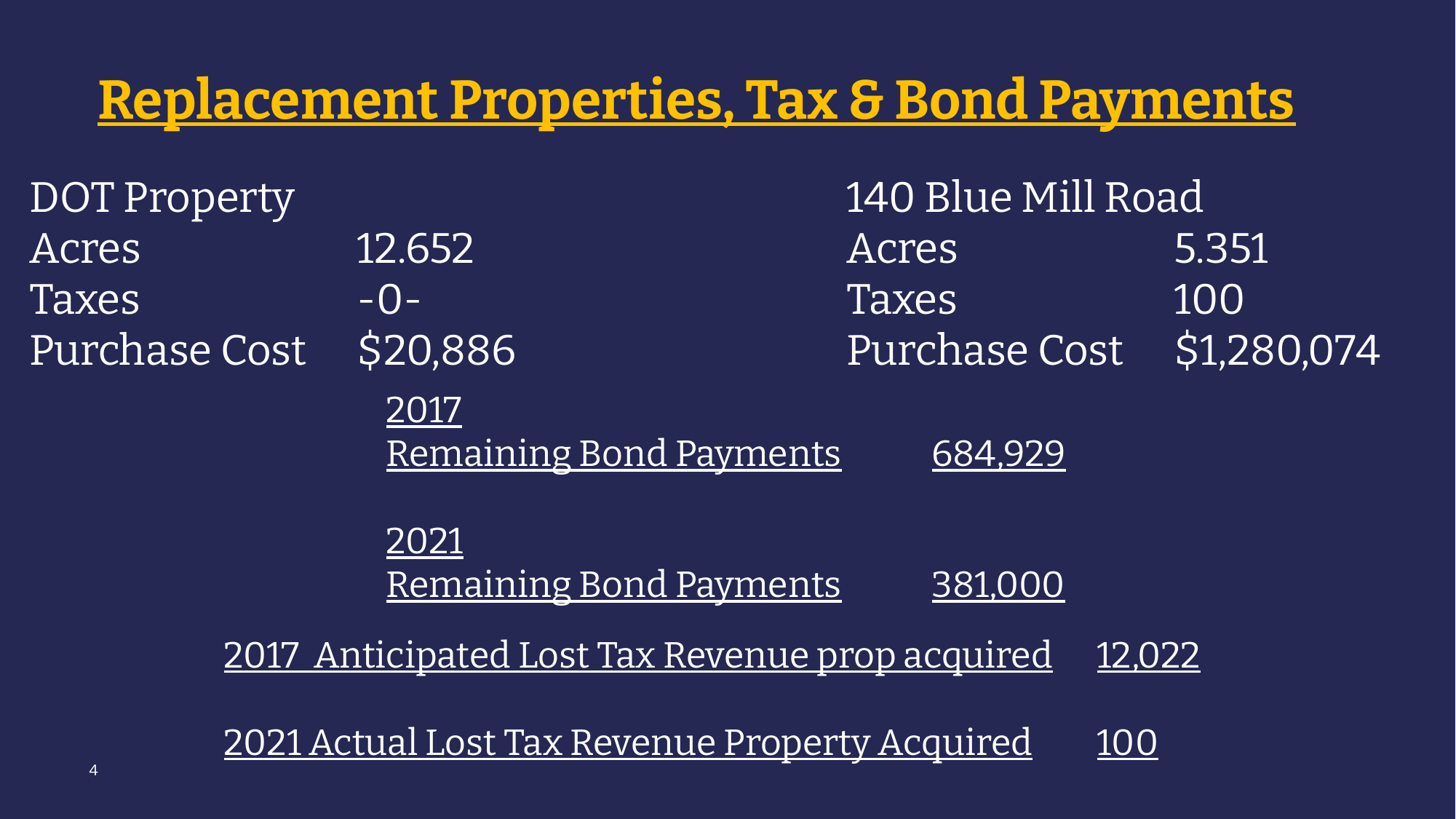

Replacement Properties, Tax & Bond Payments
DOT Property
Acres		12.652
Taxes		-0-
Purchase Cost	$20,886
140 Blue Mill Road
Acres		5.351
Taxes		100
Purchase Cost	$1,280,074
2017
Remaining Bond Payments	684,929

2021
Remaining Bond Payments	381,000
2017  Anticipated Lost Tax Revenue prop acquired	12,022

2021 Actual Lost Tax Revenue Property Acquired	100
4